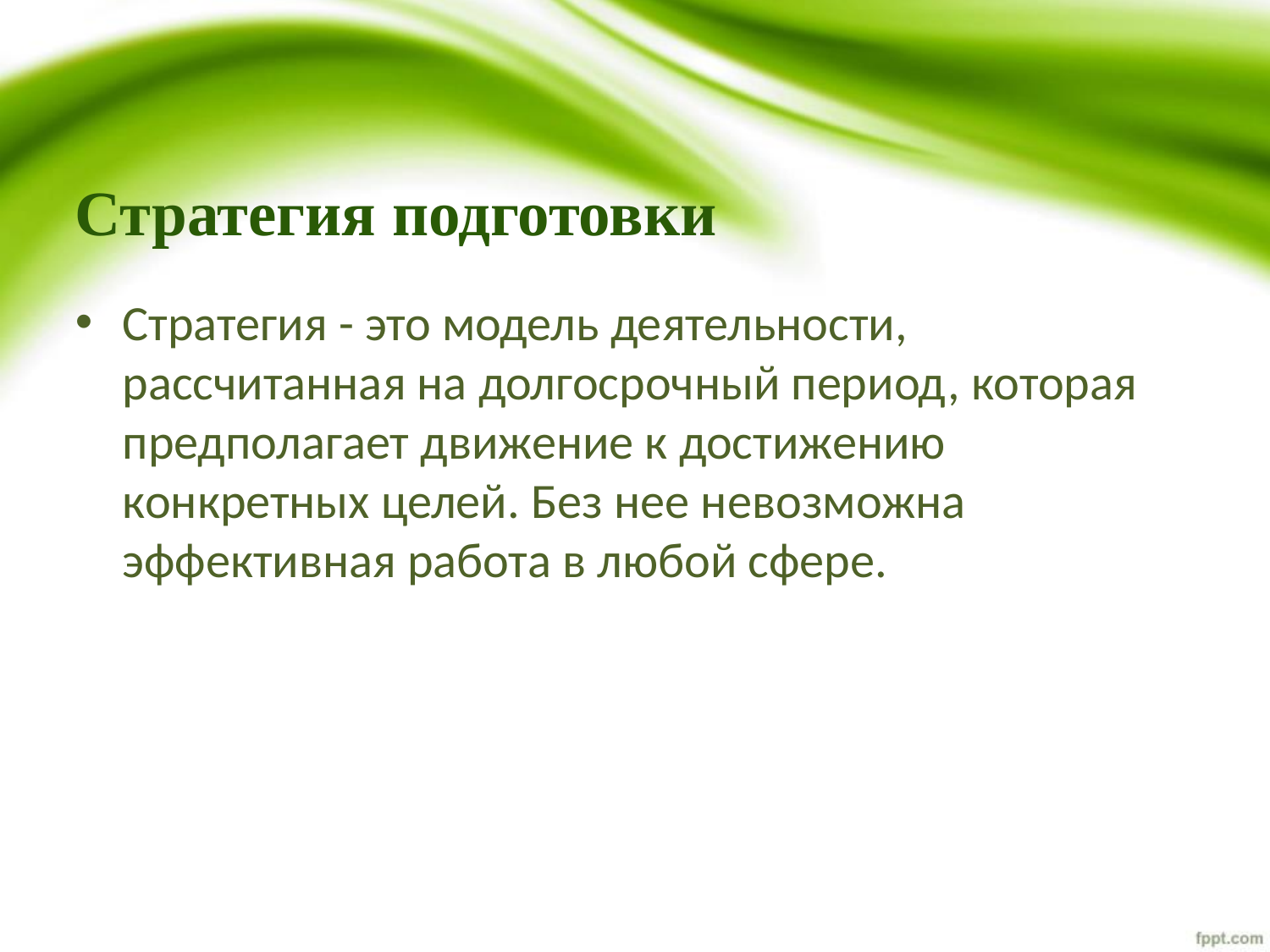

# Стратегия подготовки
Стратегия - это модель деятельности, рассчитанная на долгосрочный период, которая предполагает движение к достижению конкретных целей. Без нее невозможна эффективная работа в любой сфере.